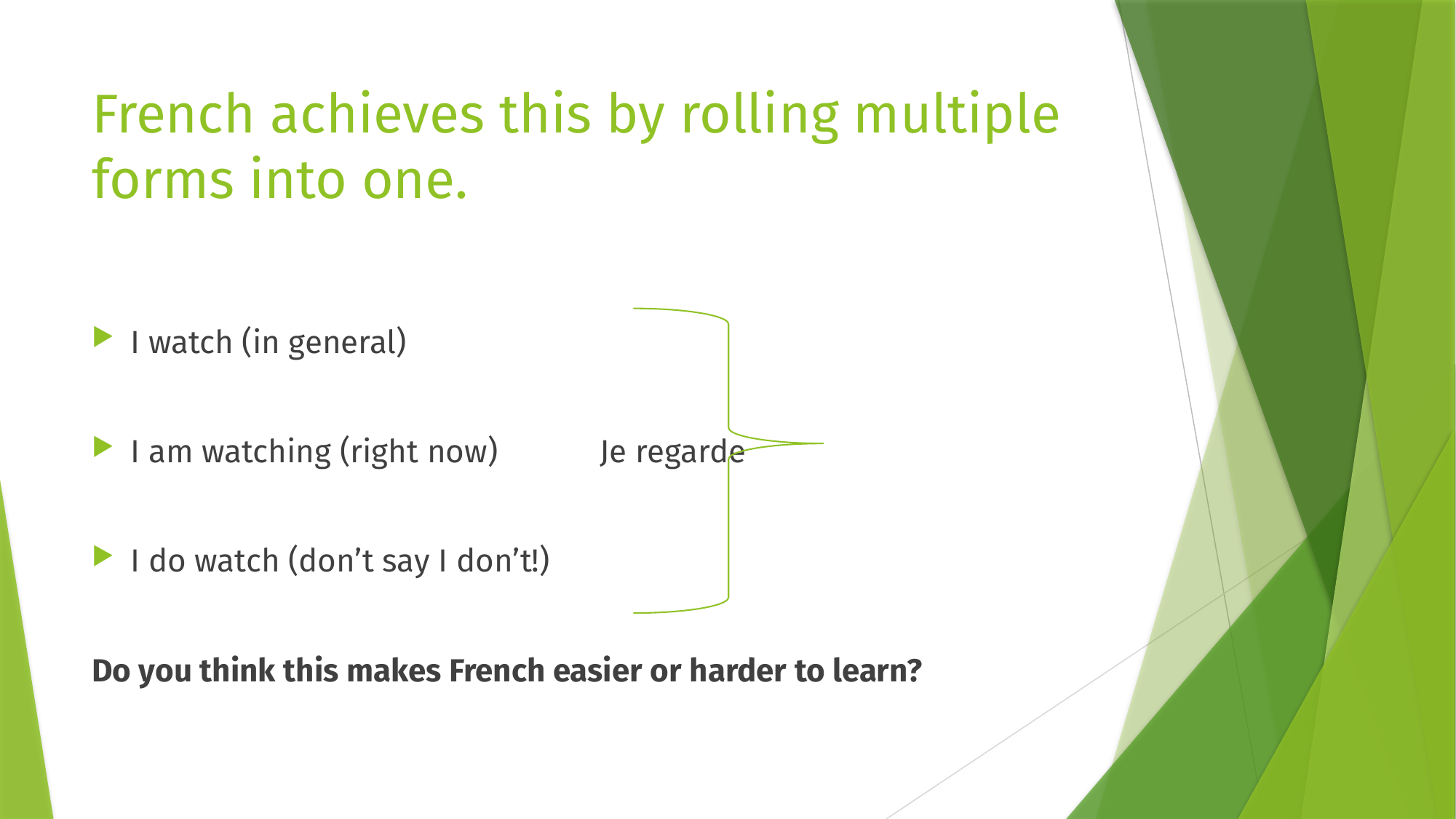

# French achieves this by rolling multiple forms into one.
I watch (in general)
I am watching (right now)					          Je regarde
I do watch (don’t say I don’t!)
Do you think this makes French easier or harder to learn?